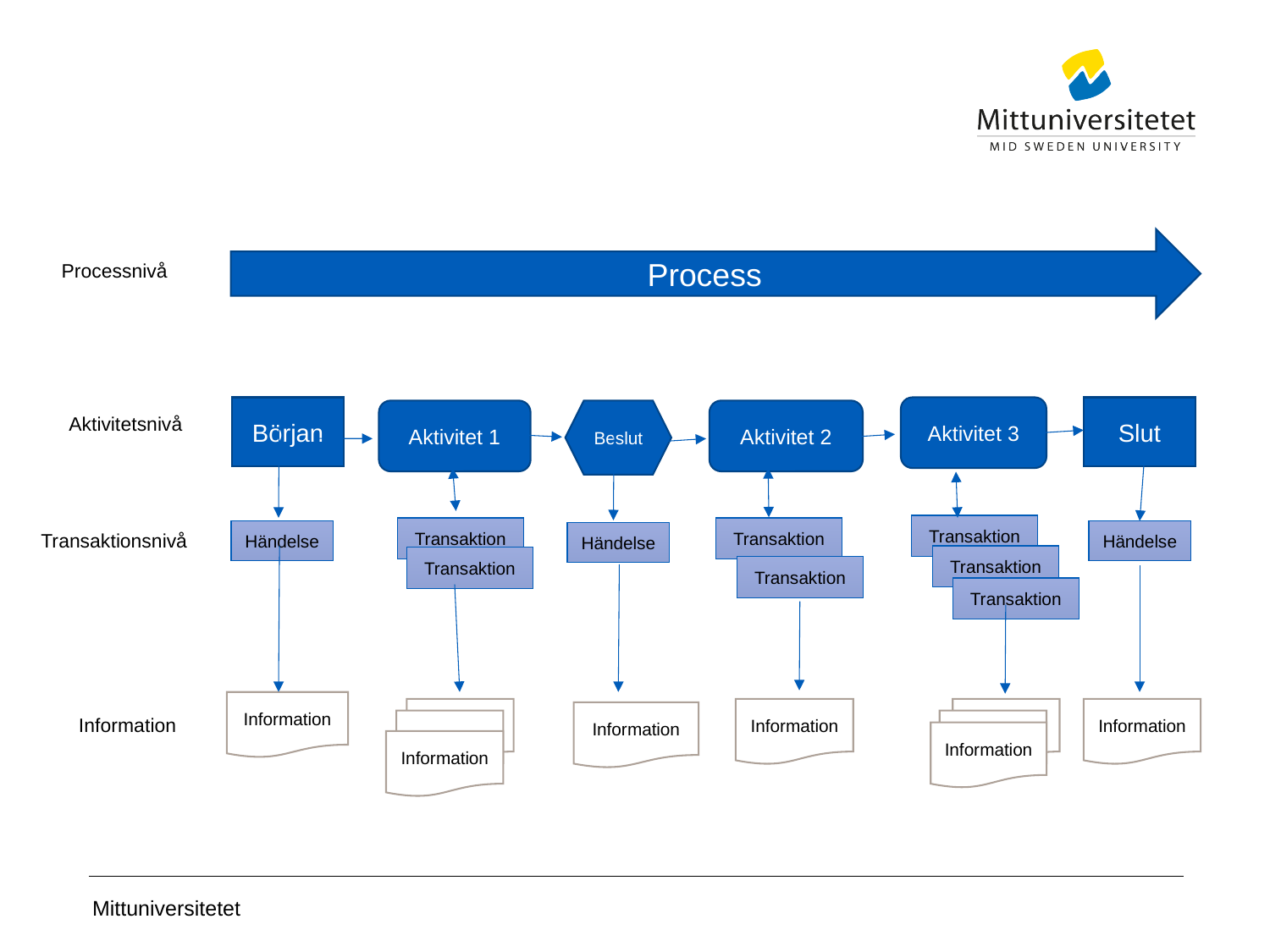

Process
Processnivå
Början
Aktivitet 3
Slut
Aktivitet 1
Beslut
Aktivitet 2
Aktivitetsnivå
Transaktion
Transaktion
Transaktion
Händelse
Händelse
Transaktionsnivå
Händelse
Transaktion
Transaktion
Transaktion
Transaktion
Information

Dokument
Information

Dokument
Information

Information

Information
Dokument
Dokument
Information

Information